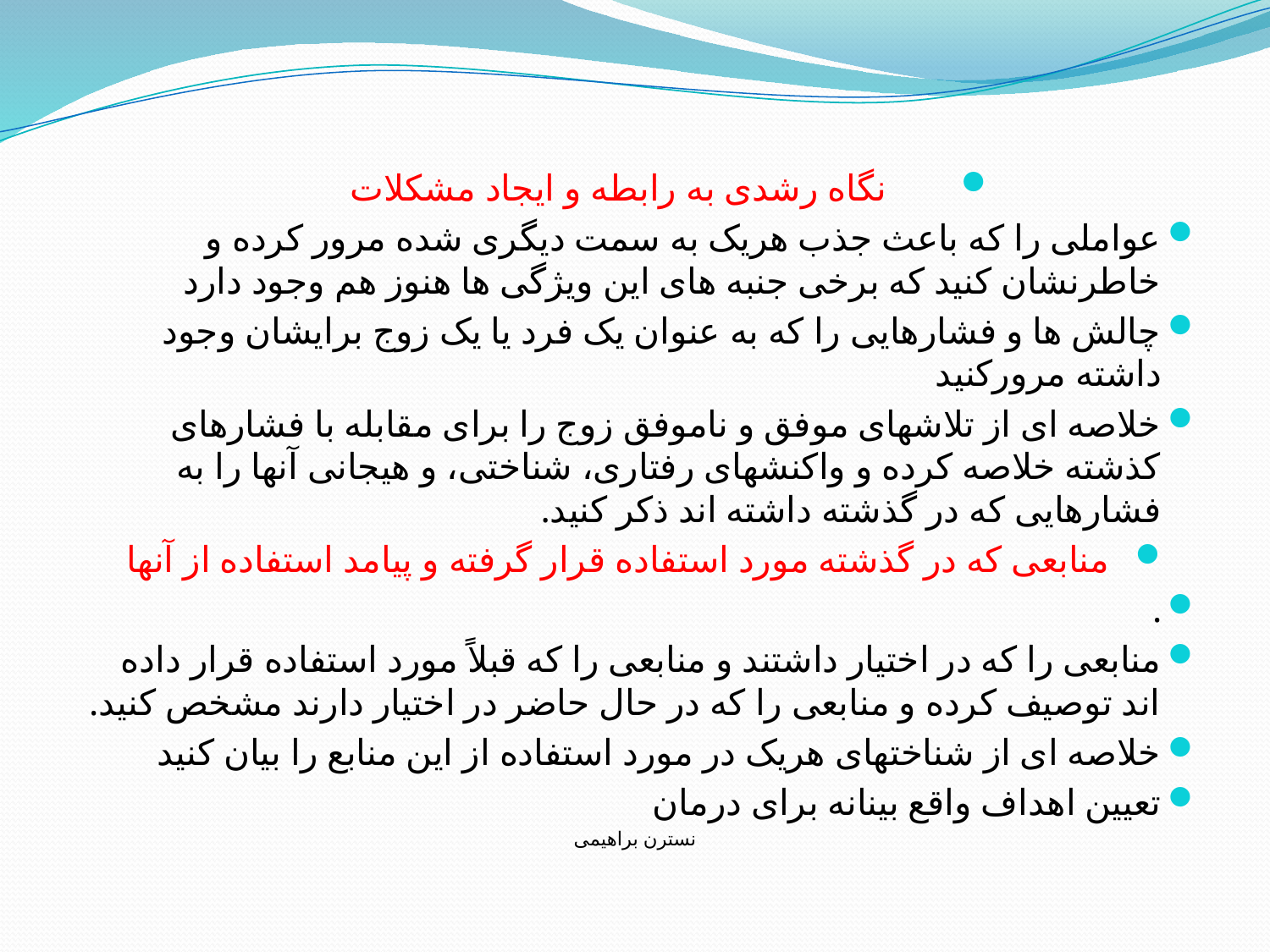

#
نگاه رشدی به رابطه و ایجاد مشکلات
عواملی را که باعث جذب هریک به سمت دیگری شده مرور کرده و خاطرنشان کنید که برخی جنبه های این ویژگی ها هنوز هم وجود دارد
چالش ها و فشارهایی را که به عنوان یک فرد یا یک زوج برایشان وجود داشته مرورکنید
خلاصه ای از تلاشهای موفق و ناموفق زوج را برای مقابله با فشارهای کذشته خلاصه کرده و واکنشهای رفتاری، شناختی، و هیجانی آنها را به فشارهایی که در گذشته داشته اند ذکر کنید.
منابعی که در گذشته مورد استفاده قرار گرفته و پیامد استفاده از آنها
.
منابعی را که در اختیار داشتند و منابعی را که قبلاً مورد استفاده قرار داده اند توصیف کرده و منابعی را که در حال حاضر در اختیار دارند مشخص کنید.
خلاصه ای از شناختهای هریک در مورد استفاده از این منابع را بیان کنید
تعیین اهداف واقع بینانه برای درمان
نسترن براهیمی